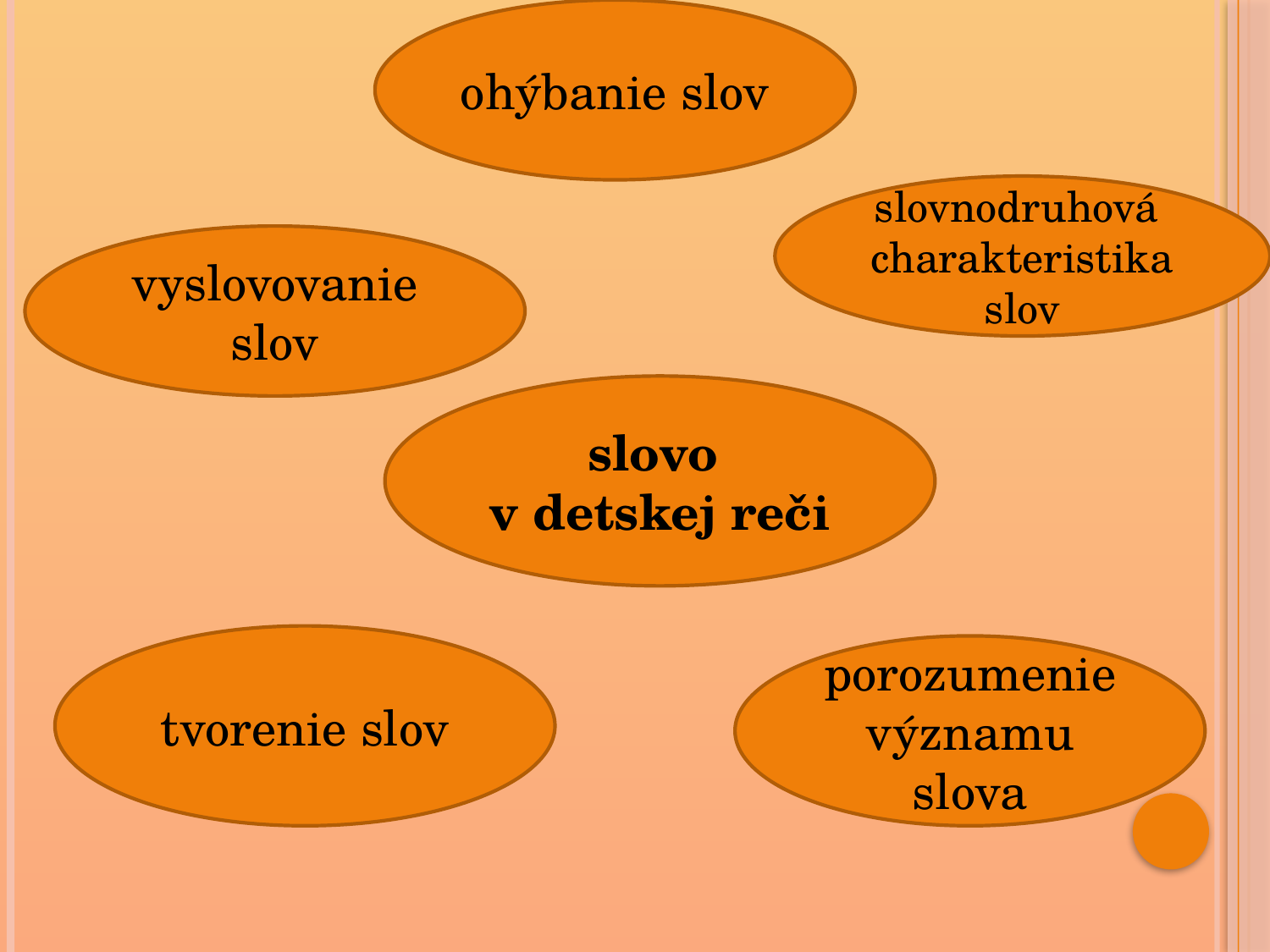

ohýbanie slov
slovnodruhová  charakteristika slov
vyslovovanie slov
slovo
v detskej reči
tvorenie slov
porozumenie významu slova